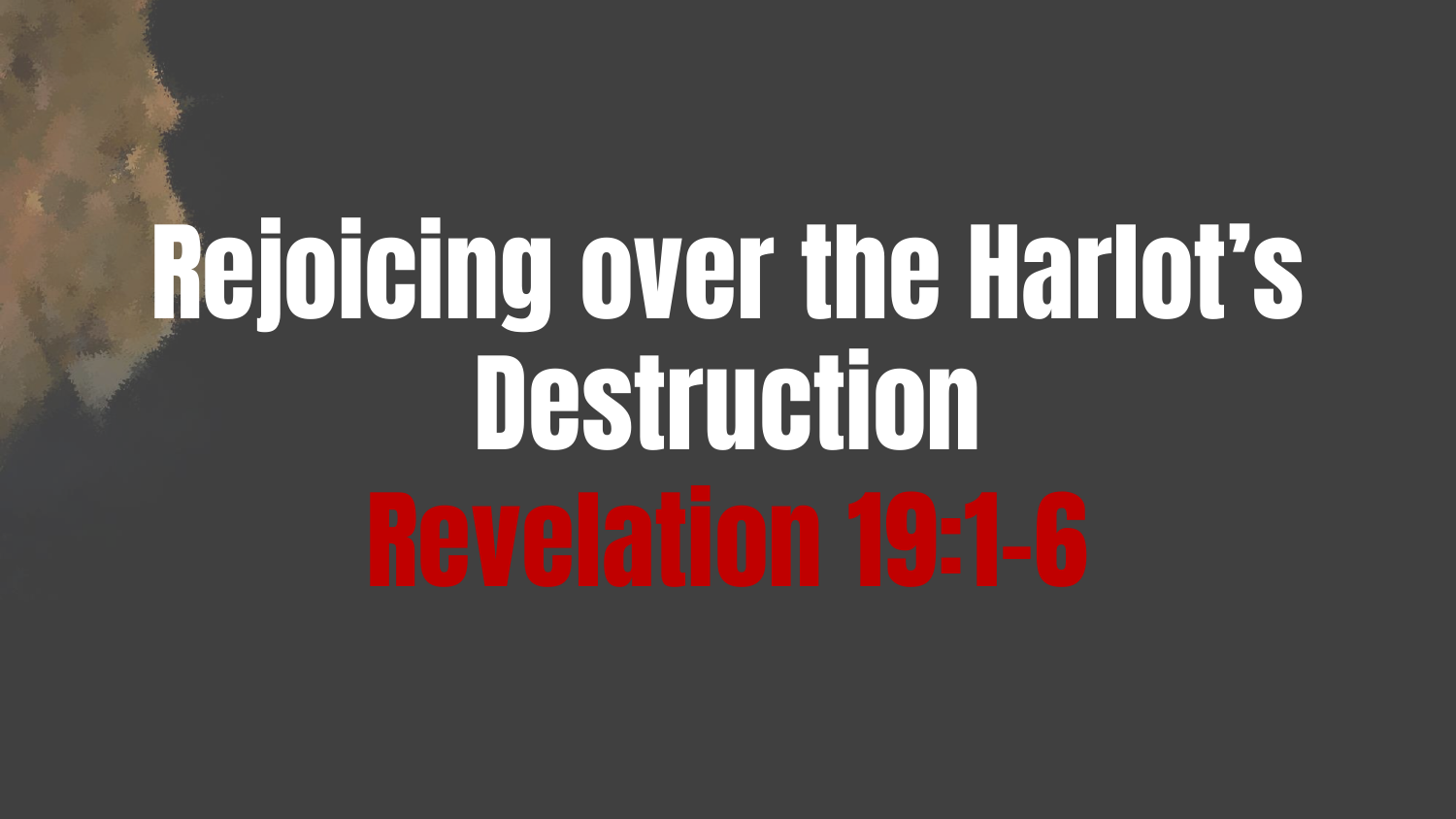

Rejoicing over the Harlot’s Destruction
Revelation 19:1-6